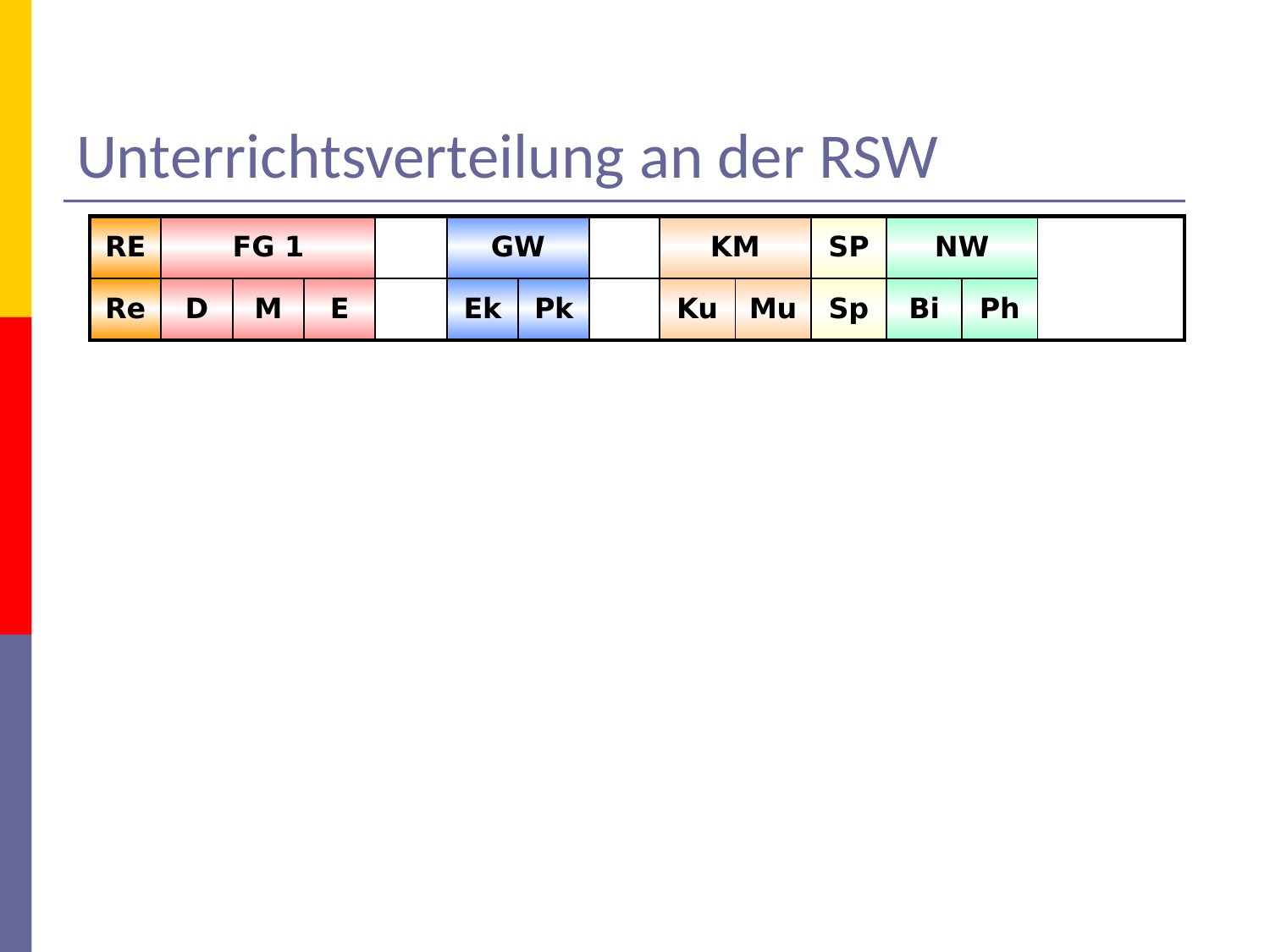

# Unterrichtsverteilung an der RSW
| RE | FG 1 |  |  |  | GW |  |  | KM |  | SP | NW |  |  |
| --- | --- | --- | --- | --- | --- | --- | --- | --- | --- | --- | --- | --- | --- |
| Re | D | M | E |  | Ek | Pk |  | Ku | Mu | Sp | Bi | Ph |  |